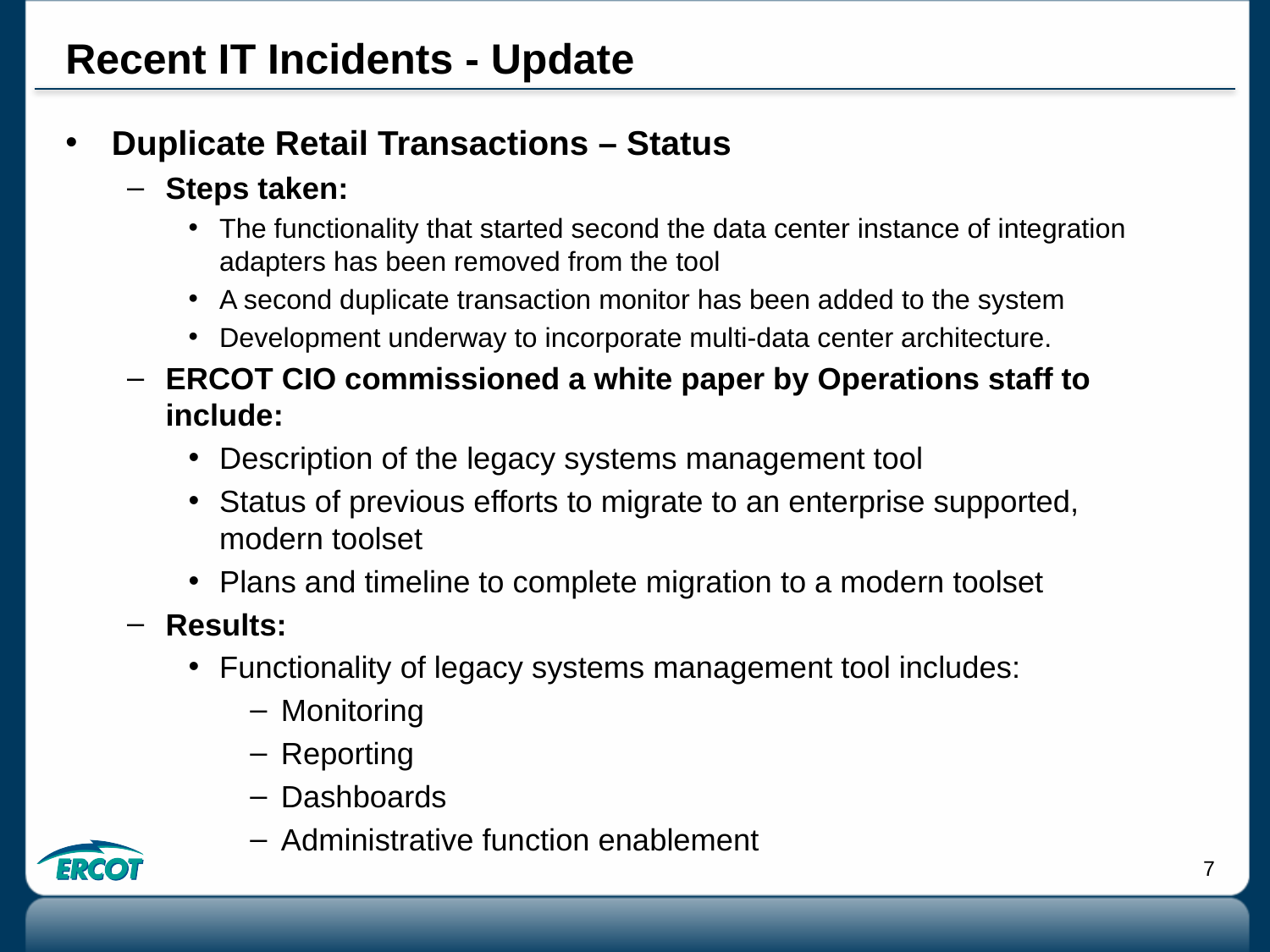

# Recent IT Incidents - Update
Duplicate Retail Transactions – Status
Steps taken:
The functionality that started second the data center instance of integration adapters has been removed from the tool
A second duplicate transaction monitor has been added to the system
Development underway to incorporate multi-data center architecture.
ERCOT CIO commissioned a white paper by Operations staff to include:
Description of the legacy systems management tool
Status of previous efforts to migrate to an enterprise supported, modern toolset
Plans and timeline to complete migration to a modern toolset
Results:
Functionality of legacy systems management tool includes:
Monitoring
Reporting
Dashboards
Administrative function enablement